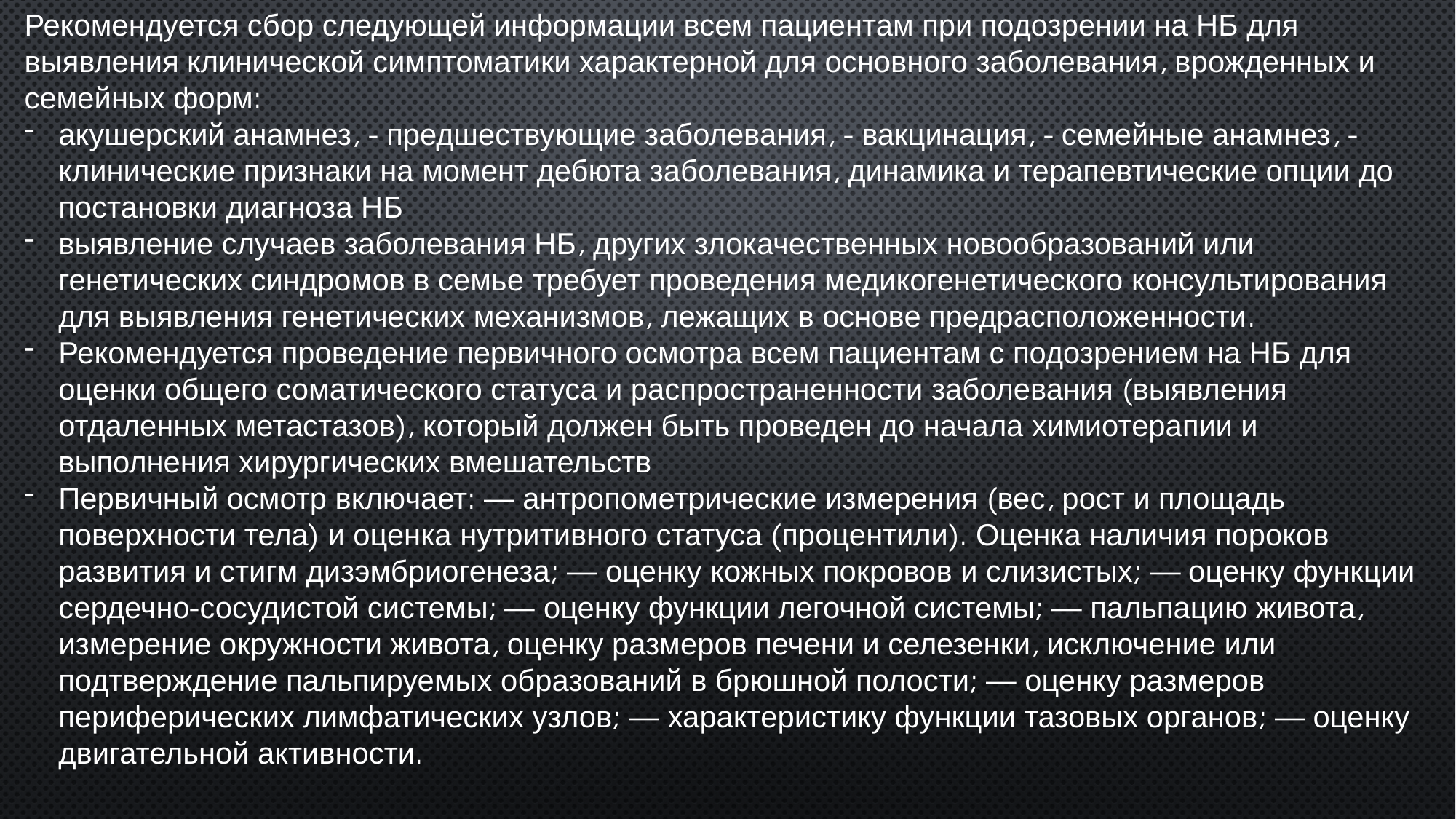

Рекомендуется сбор следующей информации всем пациентам при подозрении на НБ для выявления клинической симптоматики характерной для основного заболевания, врожденных и семейных форм:
акушерский анамнез, - предшествующие заболевания, - вакцинация, - семейные анамнез, - клинические признаки на момент дебюта заболевания, динамика и терапевтические опции до постановки диагноза НБ
выявление случаев заболевания НБ, других злокачественных новообразований или генетических синдромов в семье требует проведения медикогенетического консультирования для выявления генетических механизмов, лежащих в основе предрасположенности.
Рекомендуется проведение первичного осмотра всем пациентам с подозрением на НБ для оценки общего соматического статуса и распространенности заболевания (выявления отдаленных метастазов), который должен быть проведен до начала химиотерапии и выполнения хирургических вмешательств
Первичный осмотр включает: — антропометрические измерения (вес, рост и площадь поверхности тела) и оценка нутритивного статуса (процентили). Оценка наличия пороков развития и стигм дизэмбриогенеза; — оценку кожных покровов и слизистых; — оценку функции сердечно-сосудистой системы; — оценку функции легочной системы; — пальпацию живота, измерение окружности живота, оценку размеров печени и селезенки, исключение или подтверждение пальпируемых образований в брюшной полости; — оценку размеров периферических лимфатических узлов; — характеристику функции тазовых органов; — оценку двигательной активности.